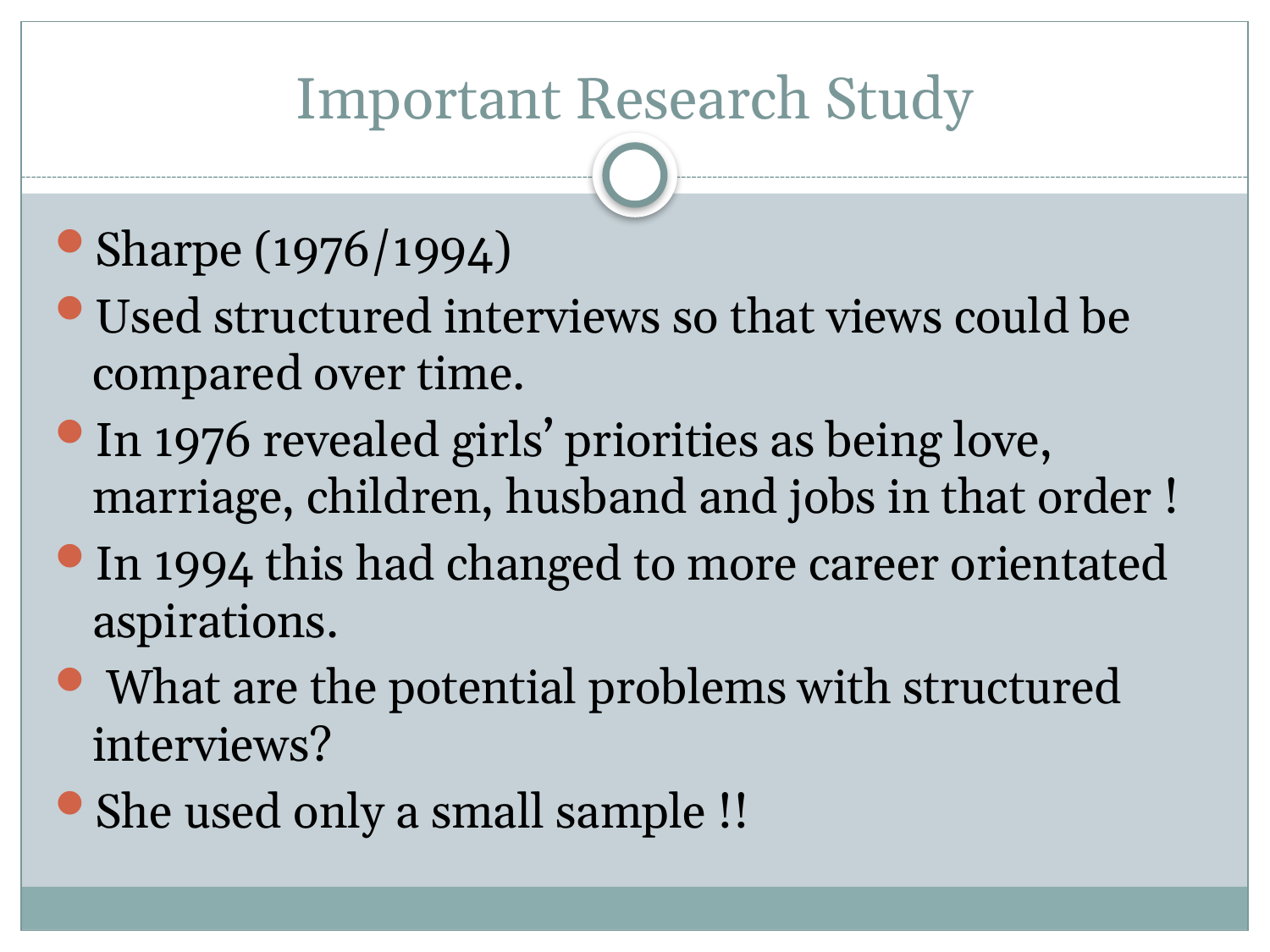

# Important Research Study
Sharpe (1976/1994)
Used structured interviews so that views could be compared over time.
In 1976 revealed girls’ priorities as being love, marriage, children, husband and jobs in that order !
In 1994 this had changed to more career orientated aspirations.
 What are the potential problems with structured interviews?
She used only a small sample !!